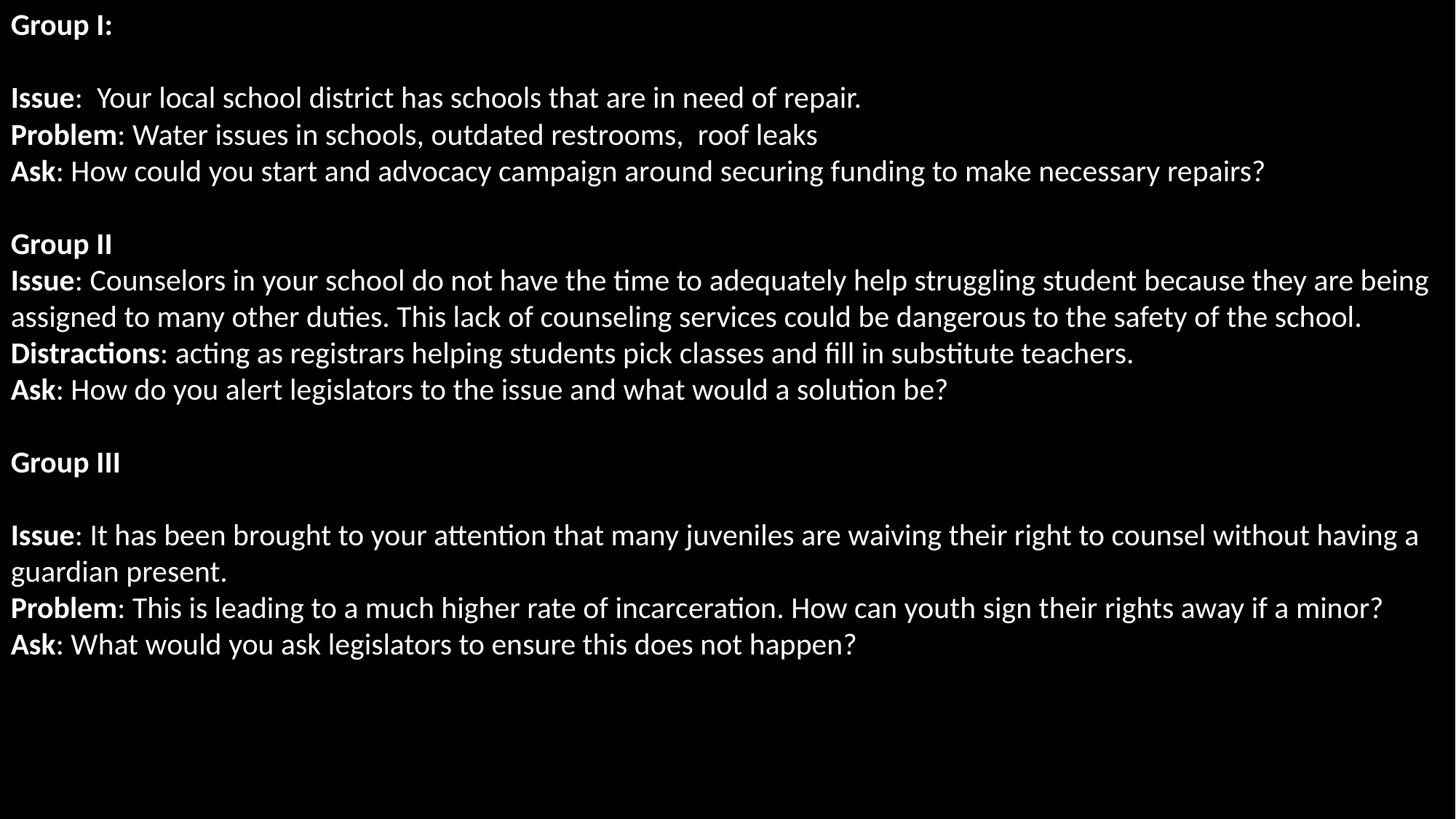

Group I:

Issue:  Your local school district has schools that are in need of repair.
Problem: Water issues in schools, outdated restrooms,  roof leaks
Ask: How could you start and advocacy campaign around securing funding to make necessary repairs?

Group II
Issue: Counselors in your school do not have the time to adequately help struggling student because they are being assigned to many other duties. This lack of counseling services could be dangerous to the safety of the school.
Distractions: acting as registrars helping students pick classes and fill in substitute teachers.
Ask: How do you alert legislators to the issue and what would a solution be?

Group III

Issue: It has been brought to your attention that many juveniles are waiving their right to counsel without having a guardian present.
Problem: This is leading to a much higher rate of incarceration. How can youth sign their rights away if a minor?
Ask: What would you ask legislators to ensure this does not happen?